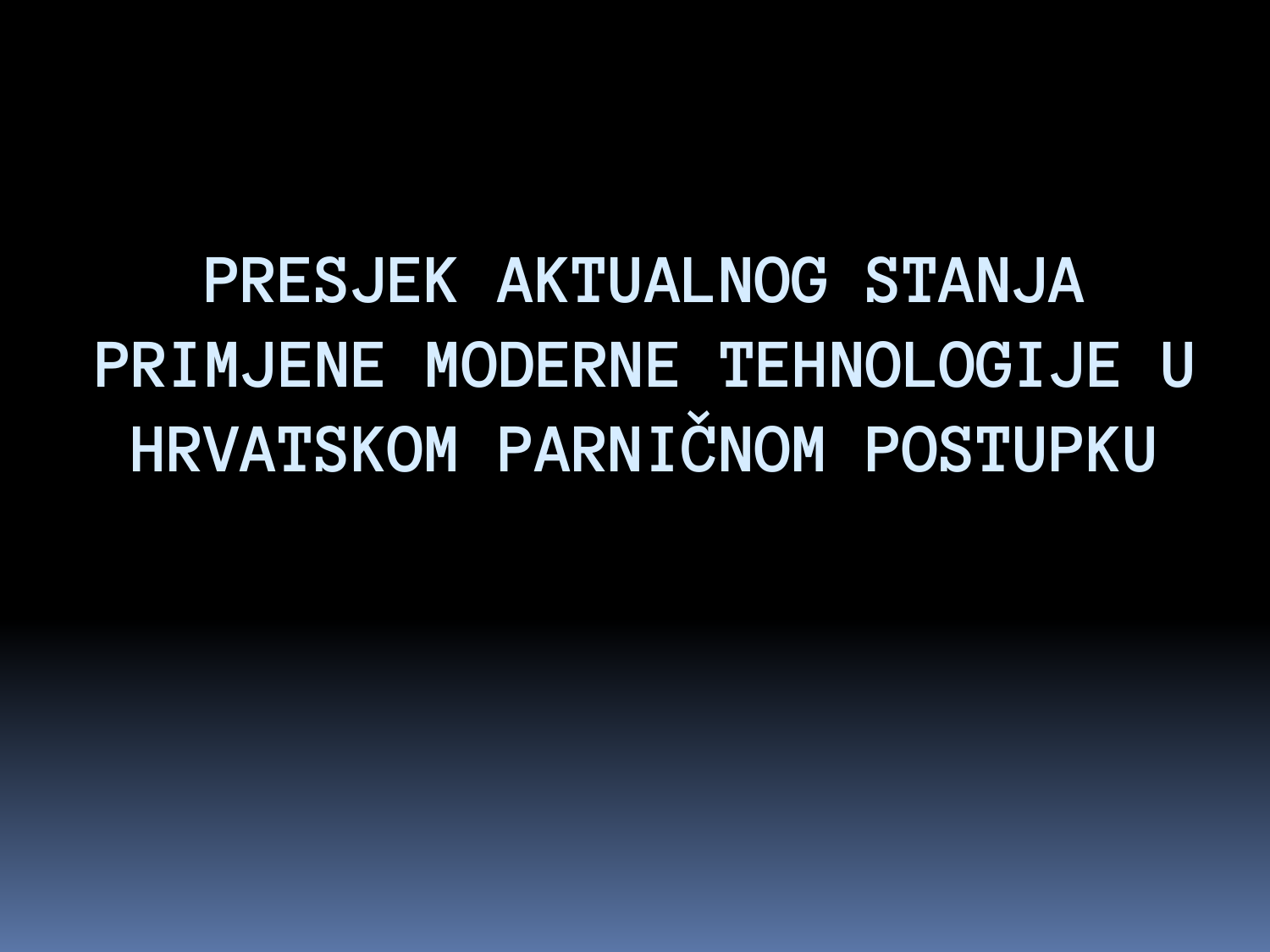

PRESJEK AKTUALNOG STANJA
PRIMJENE MODERNE TEHNOLOGIJE U HRVATSKOM PARNIČNOM POSTUPKU